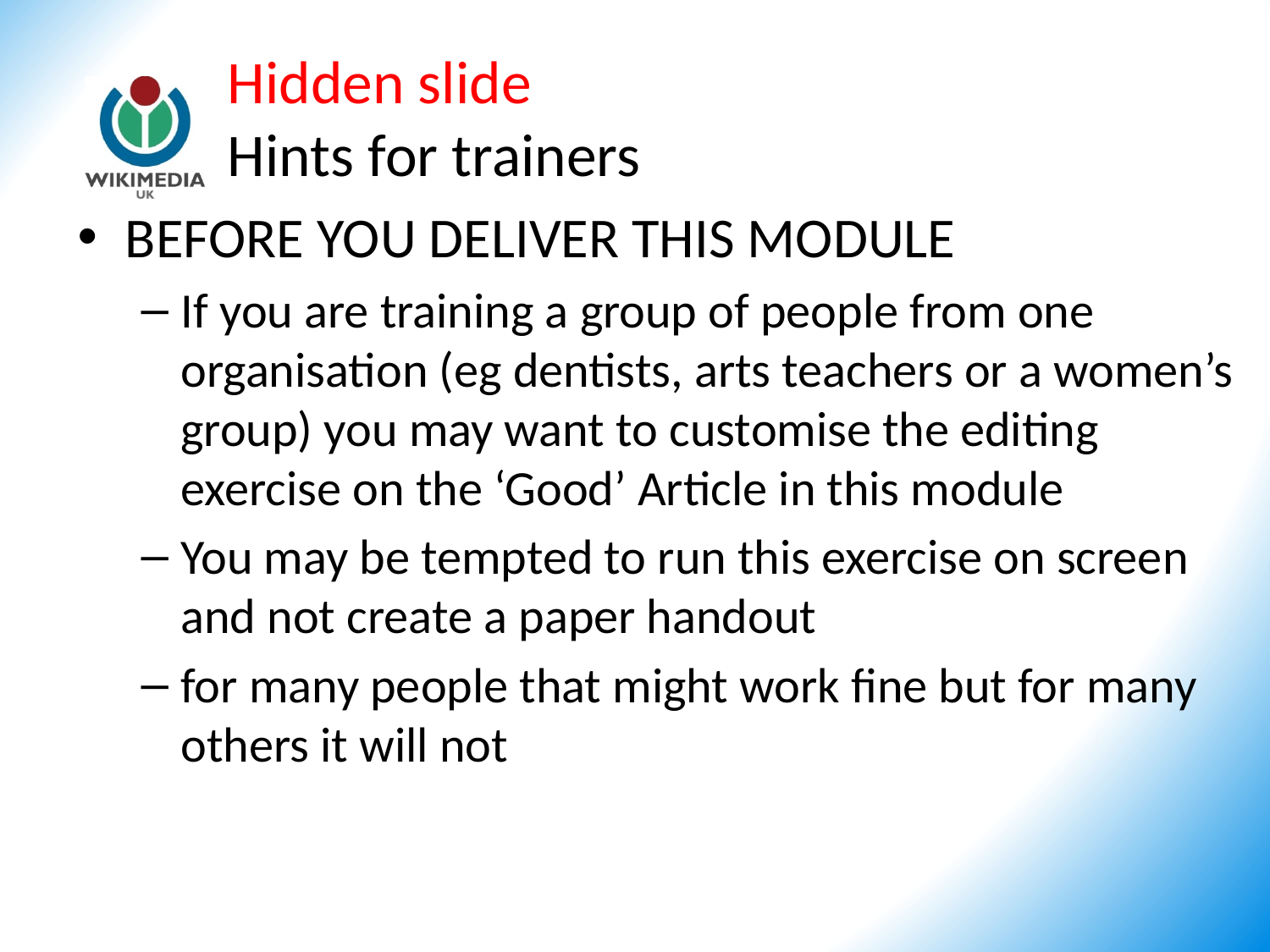

Hidden slide
Hints for trainers
BEFORE YOU DELIVER THIS MODULE
If you are training a group of people from one organisation (eg dentists, arts teachers or a women’s group) you may want to customise the editing exercise on the ‘Good’ Article in this module
You may be tempted to run this exercise on screen and not create a paper handout
for many people that might work fine but for many others it will not